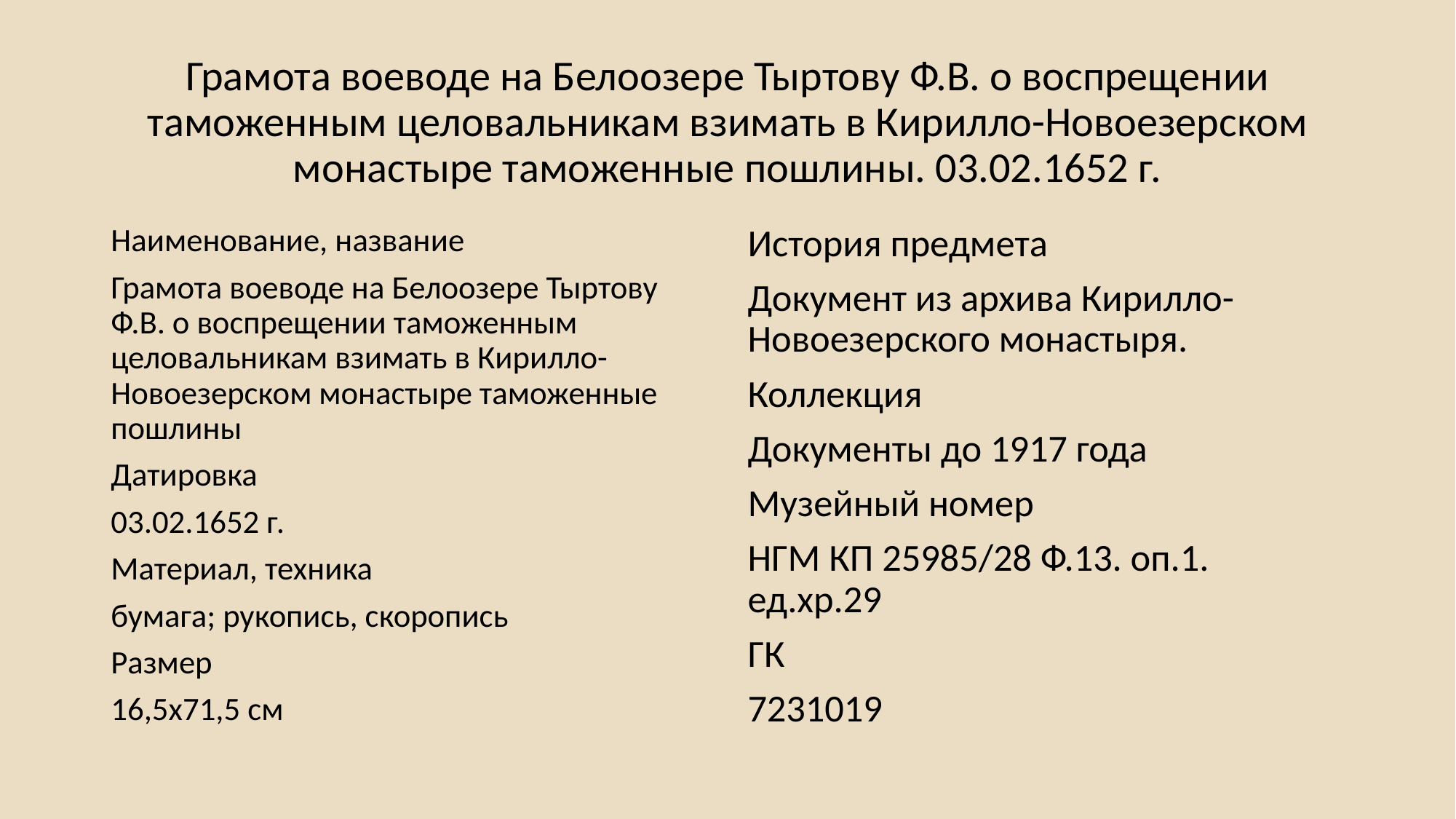

# Грамота воеводе на Белоозере Тыртову Ф.В. о воспрещении таможенным целовальникам взимать в Кирилло-Новоезерском монастыре таможенные пошлины. 03.02.1652 г.
Наименование, название
Грамота воеводе на Белоозере Тыртову Ф.В. о воспрещении таможенным целовальникам взимать в Кирилло-Новоезерском монастыре таможенные пошлины
Датировка
03.02.1652 г.
Материал, техника
бумага; рукопись, скоропись
Размер
16,5х71,5 см
История предмета
Документ из архива Кирилло-Новоезерского монастыря.
Коллекция
Документы до 1917 года
Музейный номер
НГМ КП 25985/28 Ф.13. оп.1. ед.хр.29
ГК
7231019